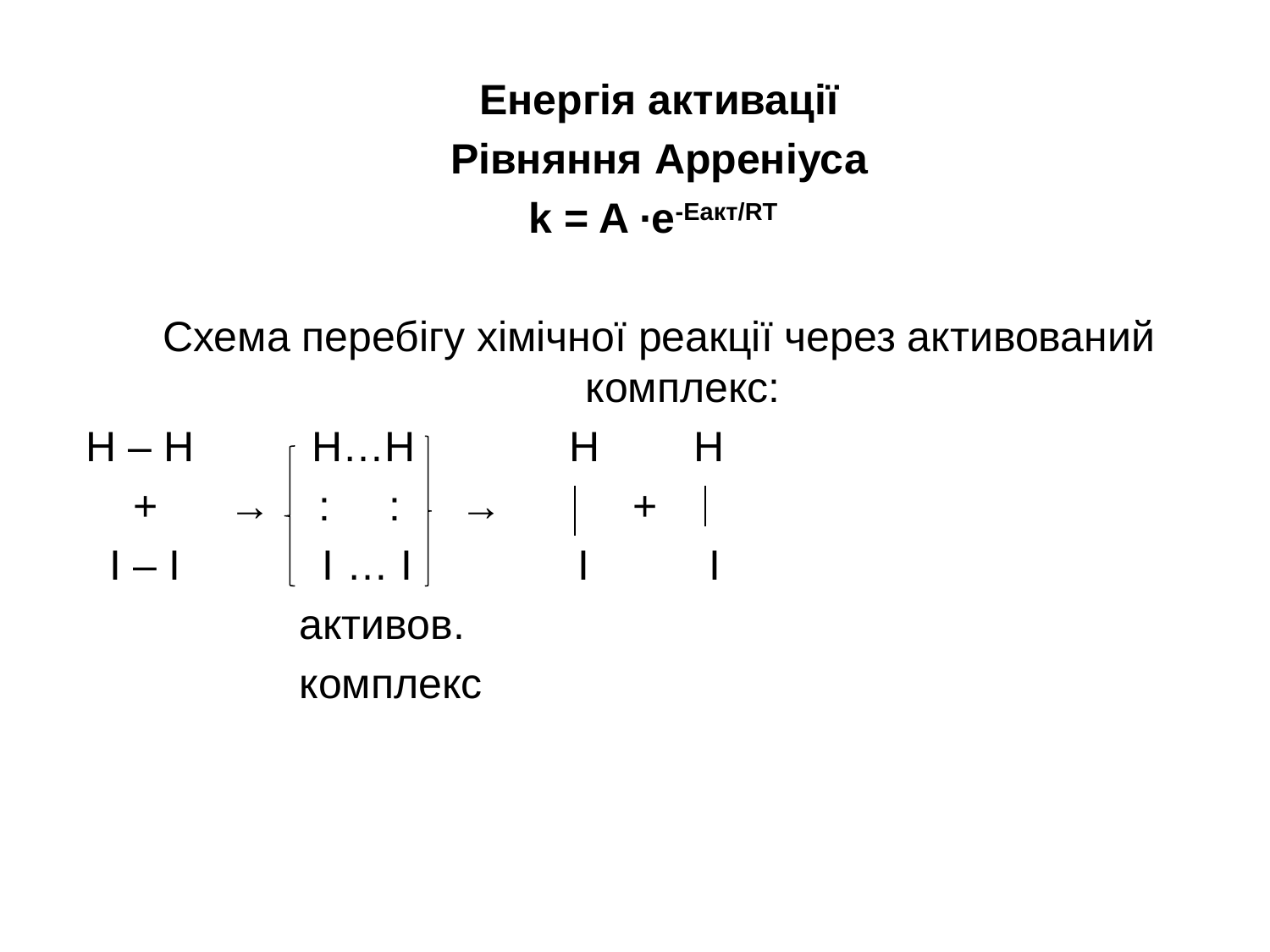

Енергія активації
Рівняння Арреніуса
k = A ∙e-Еакт/RT

Схема перебігу хімічної реакції через активований комплекс:
Н – Н          Н…Н             Н        Н
    +      →    :     :     →           +
  І – І            І … І              І          І
                  активов.
                  комплекс